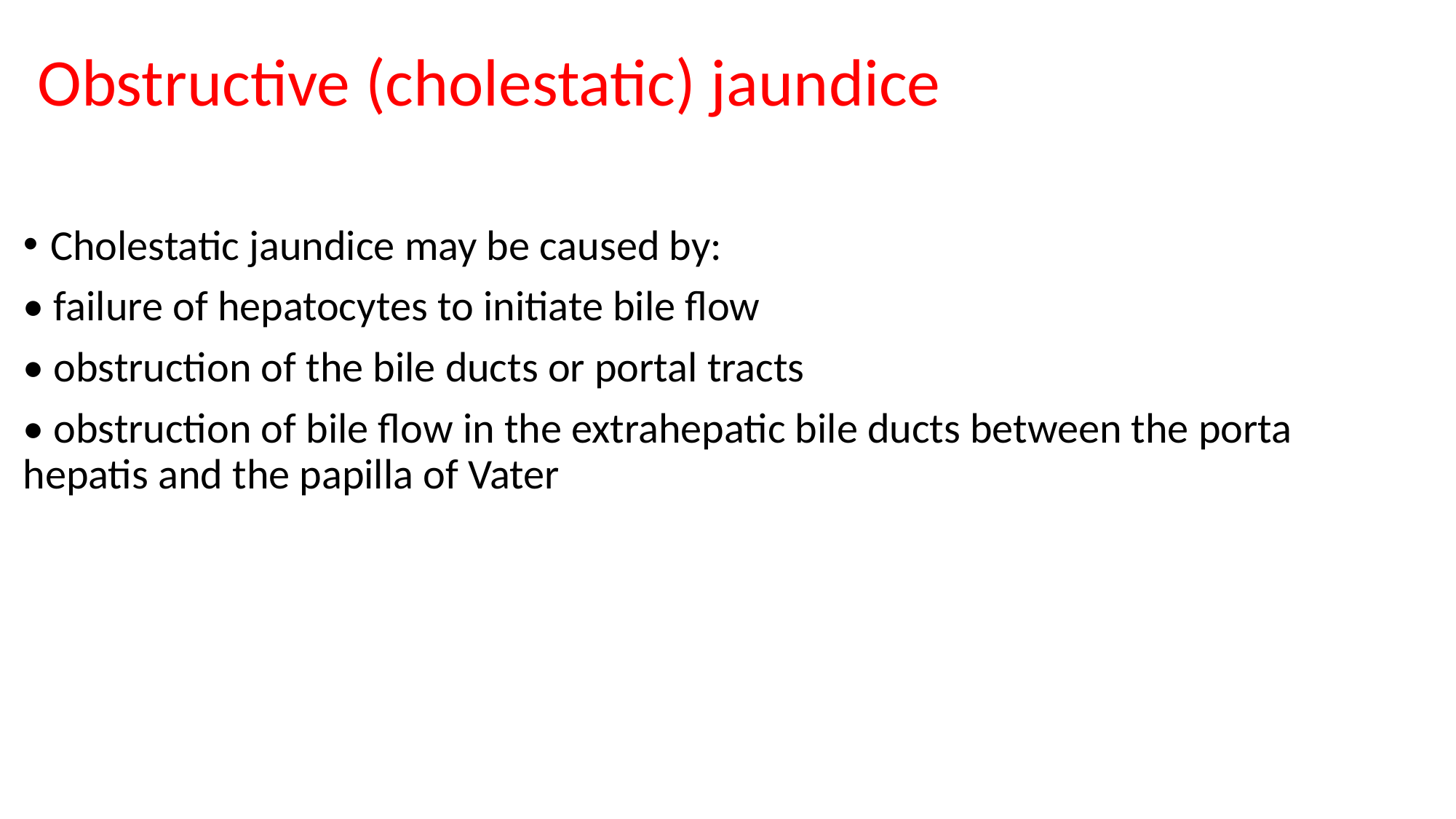

# Obstructive (cholestatic) jaundice
Cholestatic jaundice may be caused by:
• failure of hepatocytes to initiate bile flow
• obstruction of the bile ducts or portal tracts
• obstruction of bile flow in the extrahepatic bile ducts between the porta hepatis and the papilla of Vater